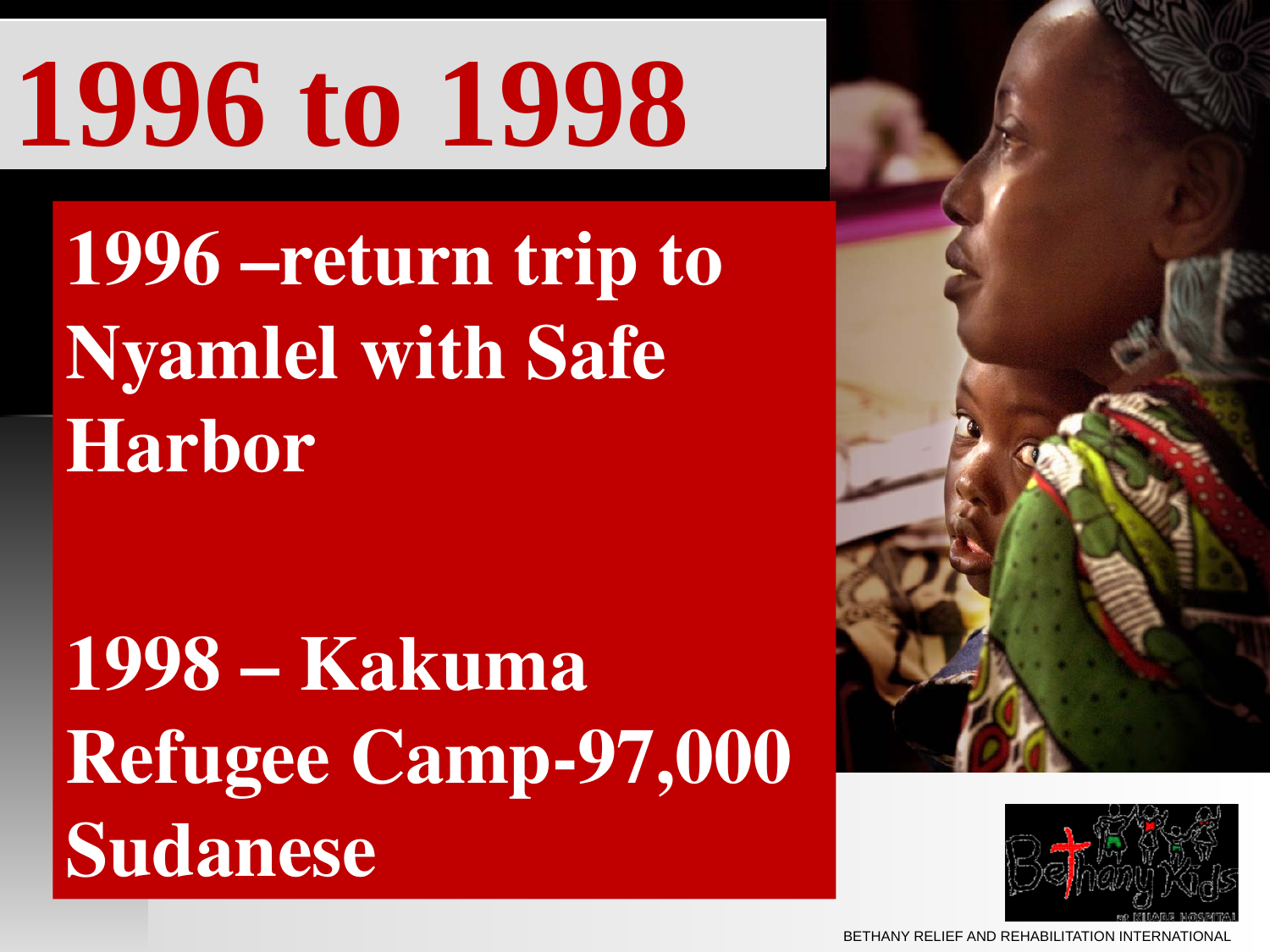

# 1996 to 1998
1996 –return trip to Nyamlel with Safe Harbor

1998 – Kakuma Refugee Camp-97,000 Sudanese